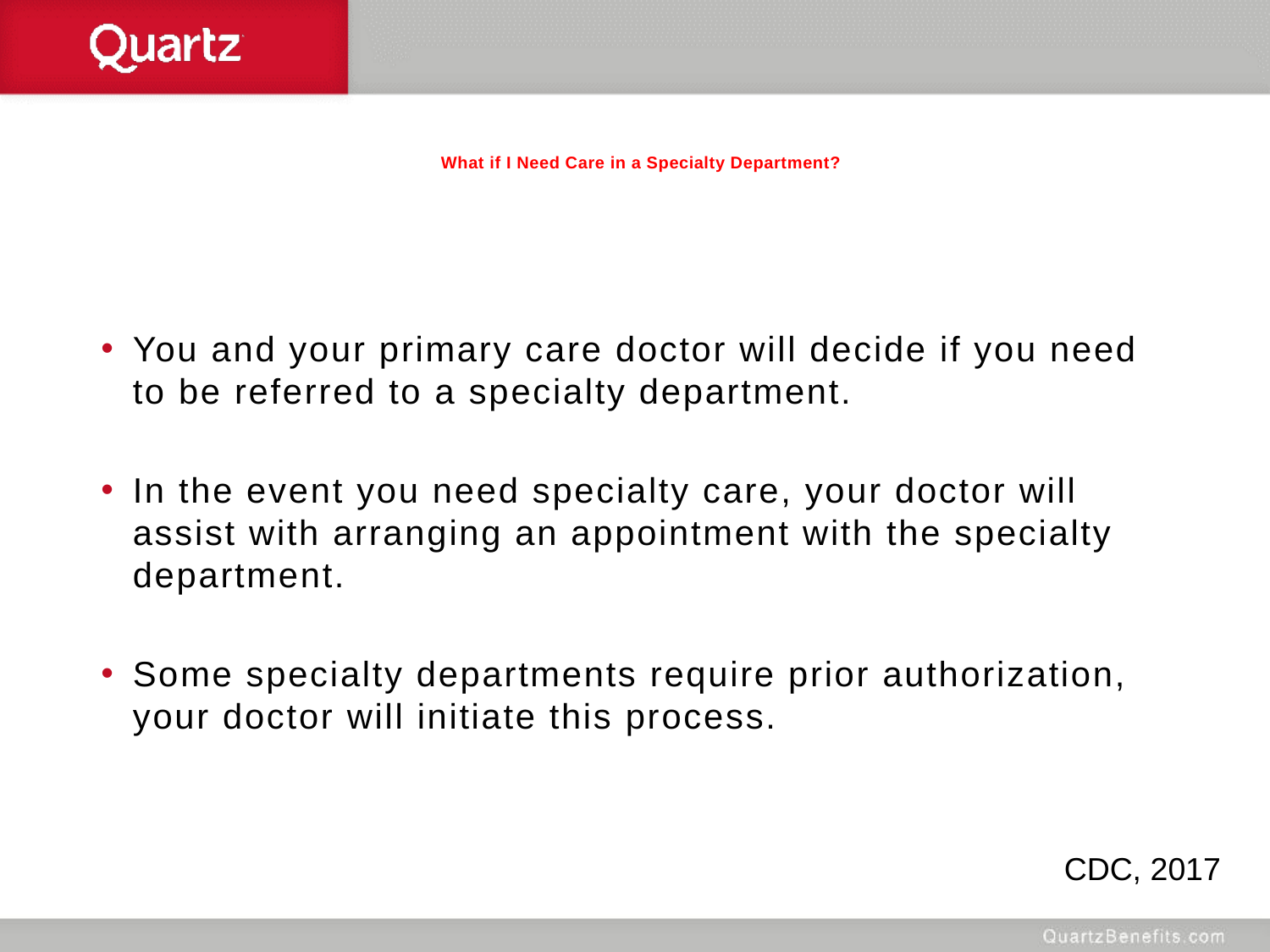

# What if I Need Care in a Specialty Department?
You and your primary care doctor will decide if you need to be referred to a specialty department.

In the event you need specialty care, your doctor will assist with arranging an appointment with the specialty department.

Some specialty departments require prior authorization, your doctor will initiate this process.

CDC, 2017